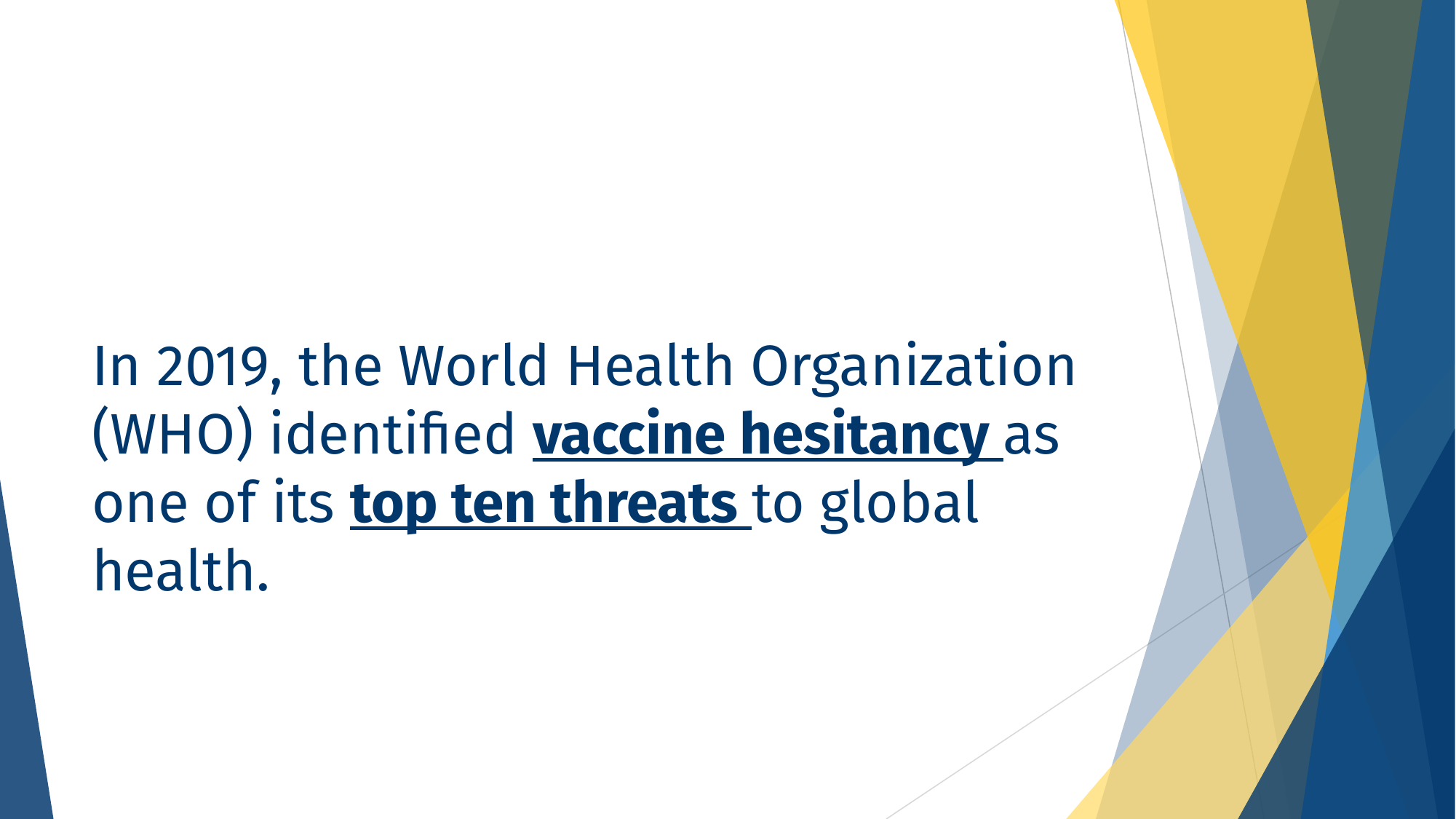

# In 2019, the World Health Organization (WHO) identified vaccine hesitancy as one of its top ten threats to global health.